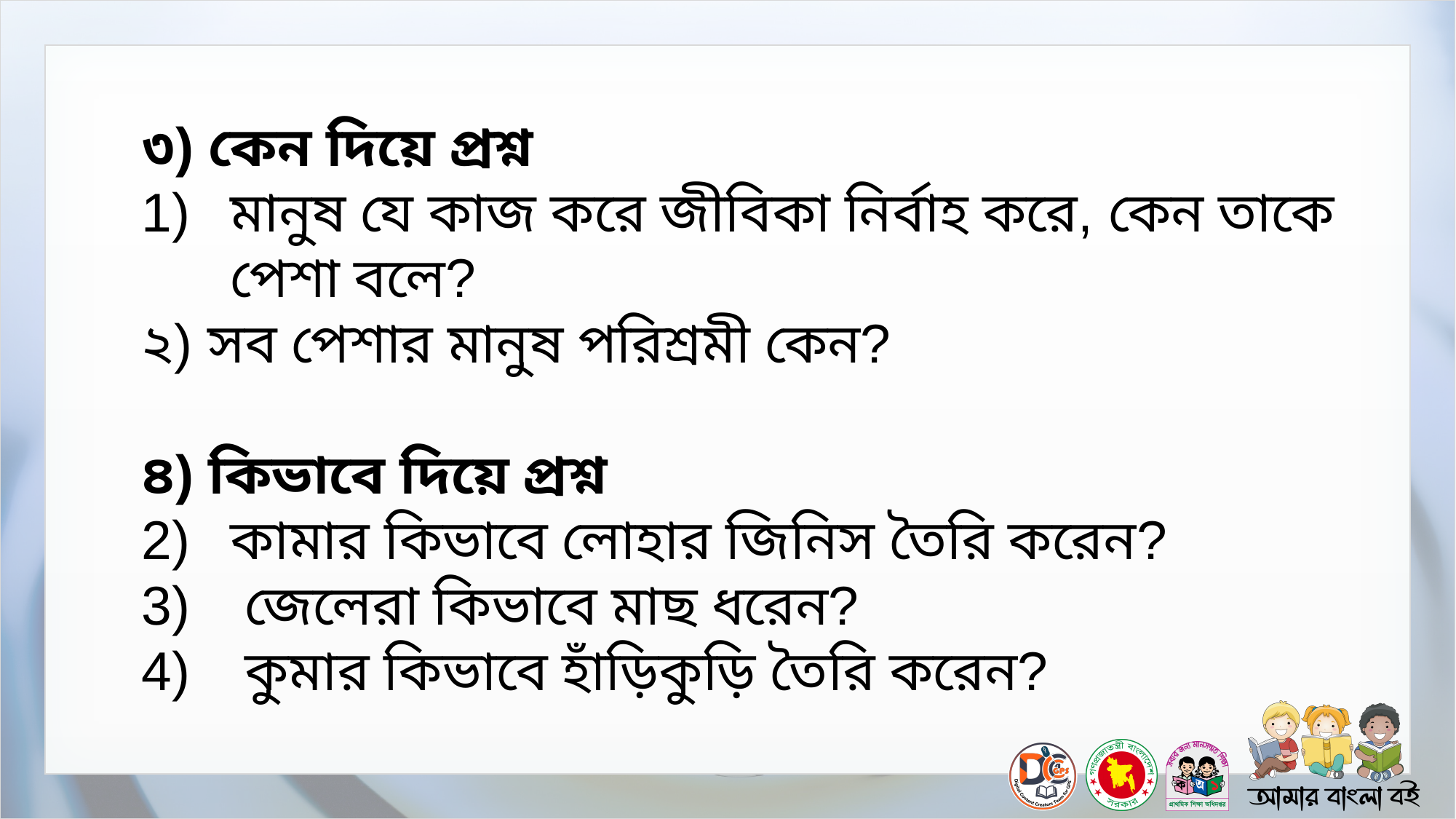

৩) কেন দিয়ে প্রশ্ন
মানুষ যে কাজ করে জীবিকা নির্বাহ করে, কেন তাকে পেশা বলে?
২) সব পেশার মানুষ পরিশ্রমী কেন?
৪) কিভাবে দিয়ে প্রশ্ন
কামার কিভাবে লোহার জিনিস তৈরি করেন?
 জেলেরা কিভাবে মাছ ধরেন?
 কুমার কিভাবে হাঁড়িকুড়ি তৈরি করেন?